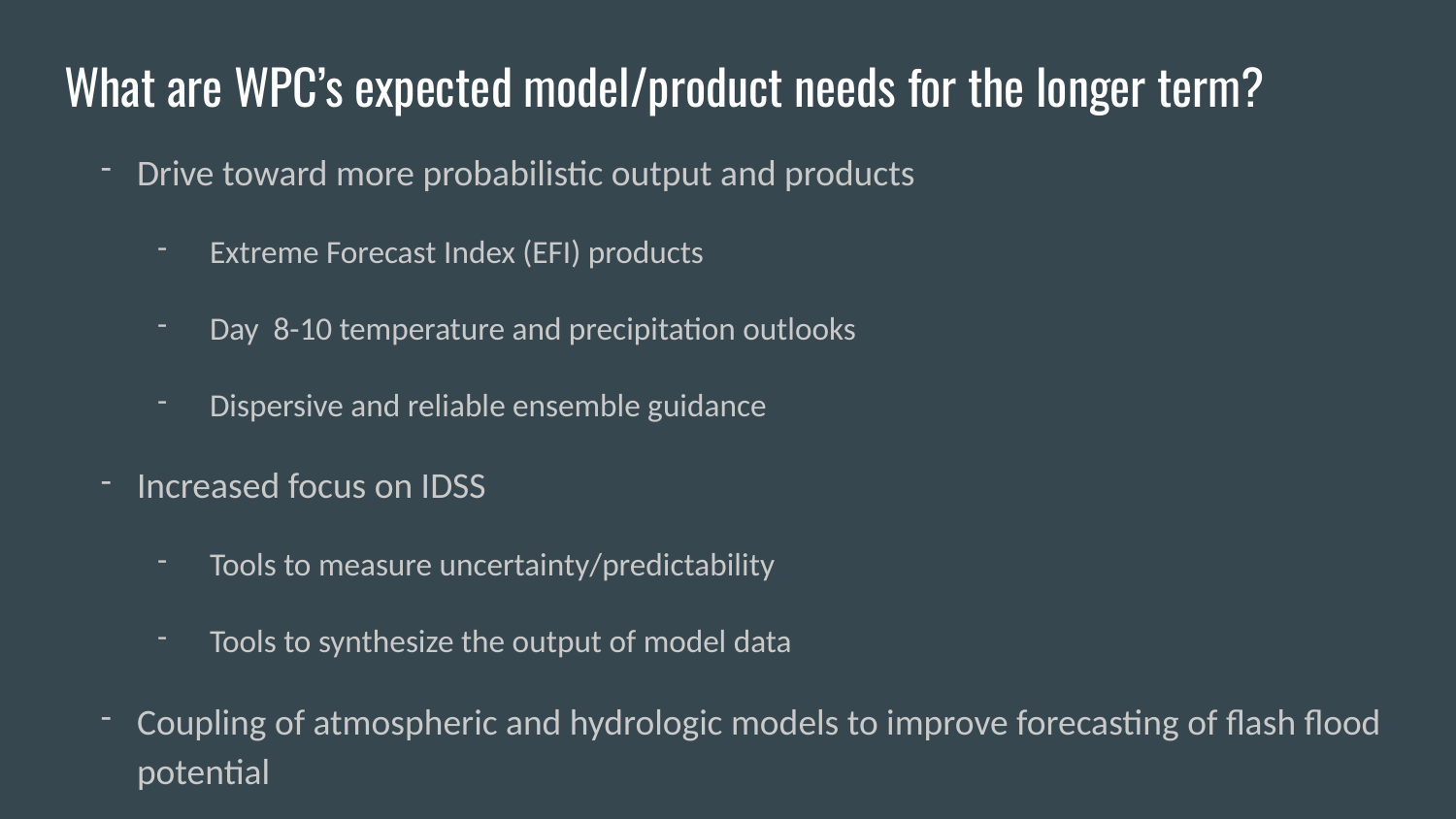

# What are WPC’s expected model/product needs for the longer term?
Drive toward more probabilistic output and products
Extreme Forecast Index (EFI) products
Day  8-10 temperature and precipitation outlooks
Dispersive and reliable ensemble guidance
Increased focus on IDSS
Tools to measure uncertainty/predictability
Tools to synthesize the output of model data
Coupling of atmospheric and hydrologic models to improve forecasting of flash flood potential
Improved and focused nowcasting guidance (0-6 hour time frame)
Fusion of advanced remote sensing data with HREF (e.g. GOES-R)